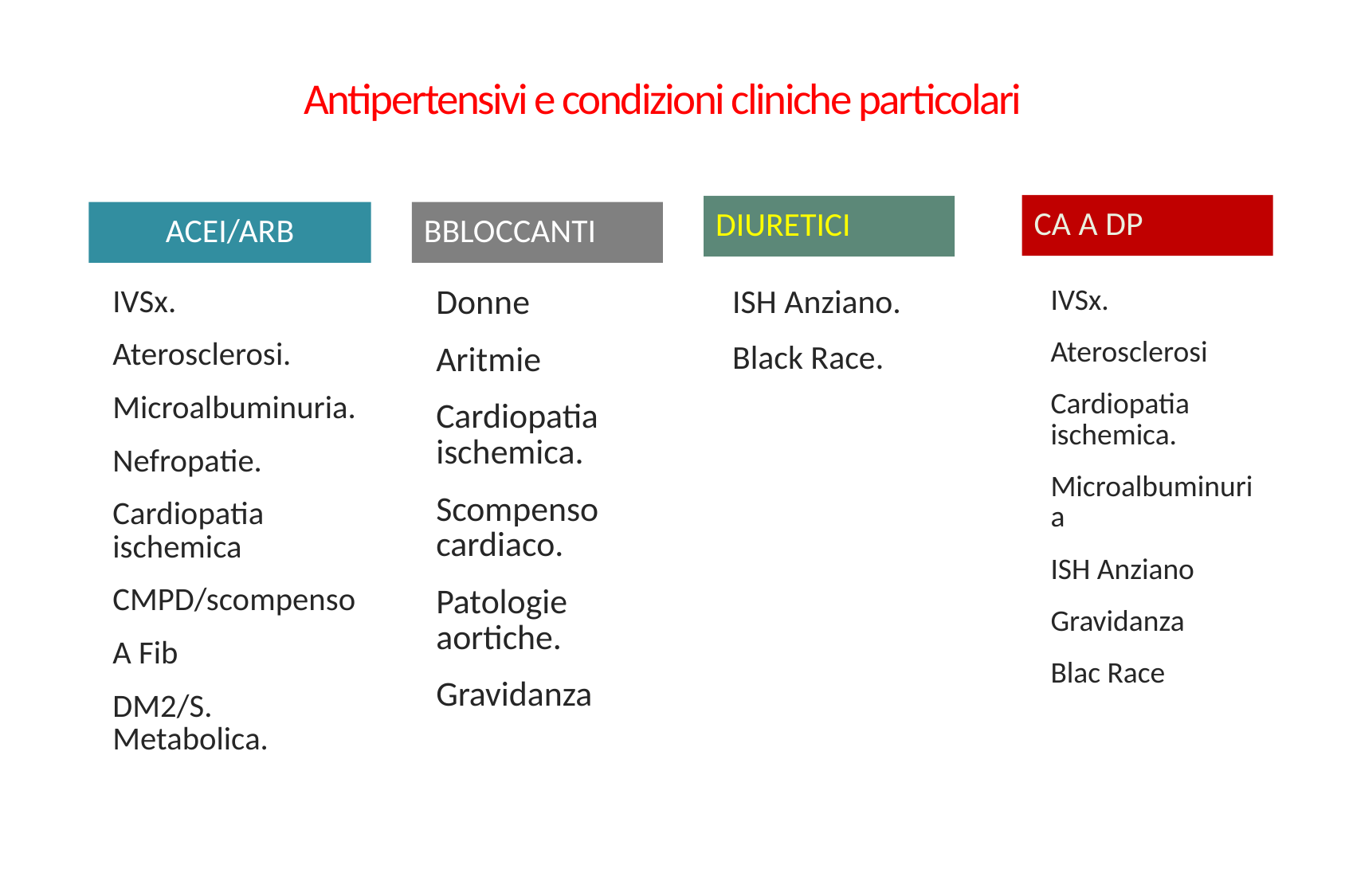

# Antipertensivi e condizioni cliniche particolari
Ca A DP
Diuretici
ACEI/ARB
BBloccanti
Donne
Aritmie
Cardiopatia ischemica.
Scompenso cardiaco.
Patologie aortiche.
Gravidanza

IVSx.
Aterosclerosi
Cardiopatia ischemica.
Microalbuminuria
ISH Anziano
Gravidanza
Blac Race

IVSx.
Aterosclerosi.
Microalbuminuria.
Nefropatie.
Cardiopatia ischemica
CMPD/scompenso
A Fib
DM2/S. Metabolica.

ISH Anziano.
Black Race.